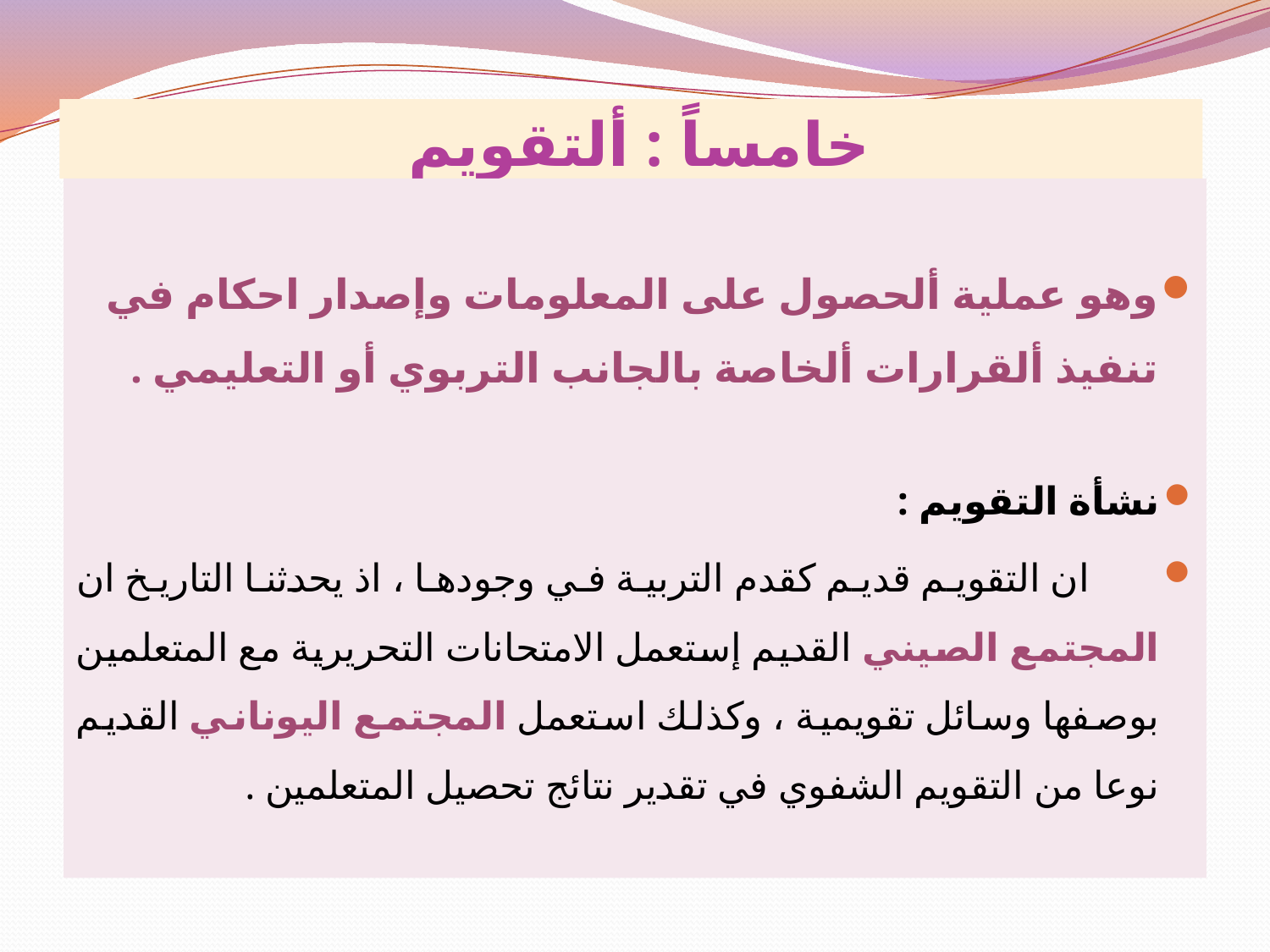

# خامساً : ألتقويم

وهو عملية ألحصول على المعلومات وإصدار احكام في تنفيذ ألقرارات ألخاصة بالجانب التربوي أو التعليمي .

نشأة التقويم :
       ان التقويم قديم كقدم التربية في وجودها ، اذ يحدثنا التاريخ ان المجتمع الصيني القديم إستعمل الامتحانات التحريرية مع المتعلمين بوصفها وسائل تقويمية ، وكذلك استعمل المجتمع اليوناني القديم نوعا من التقويم الشفوي في تقدير نتائج تحصيل المتعلمين .